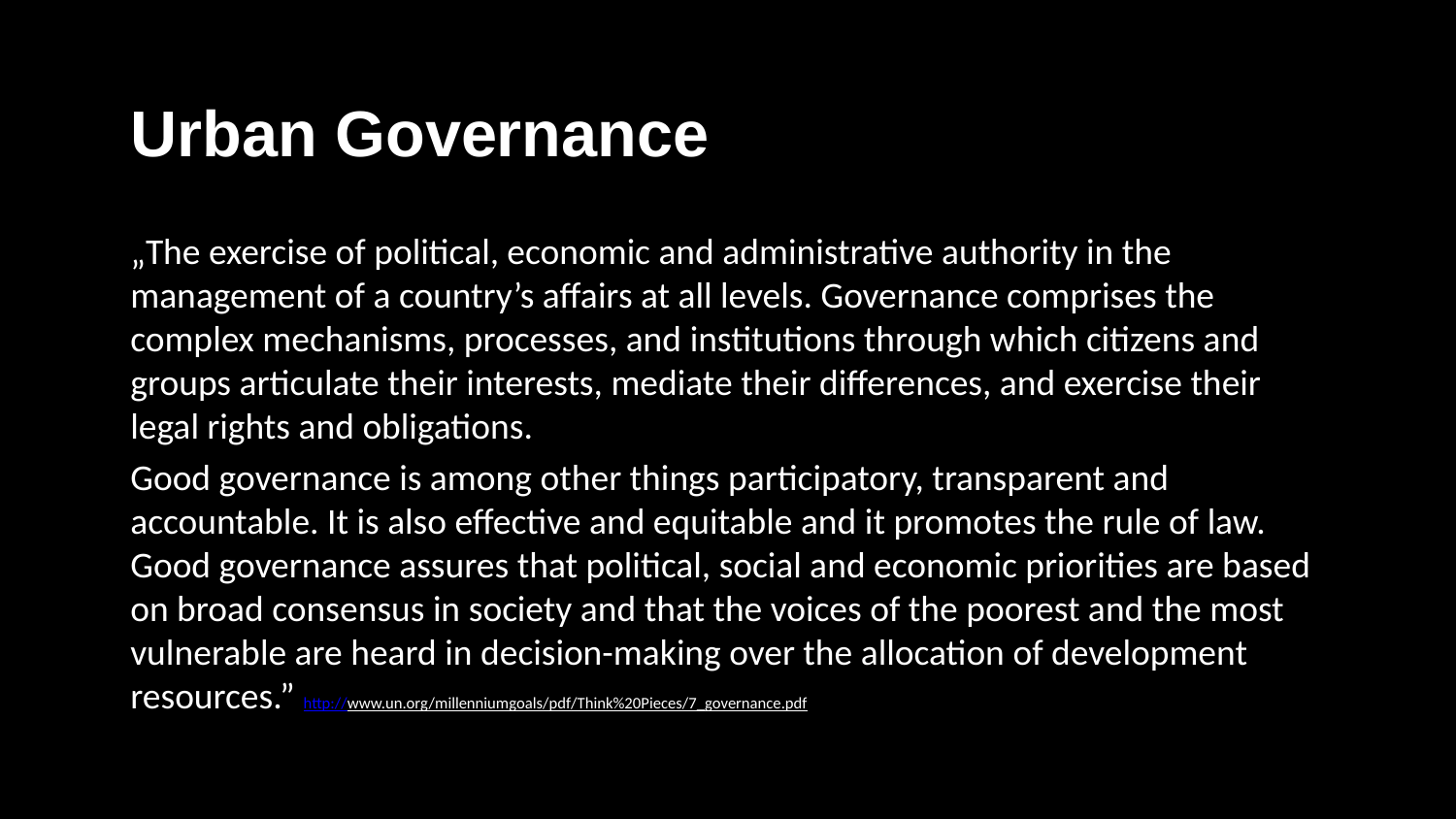

Urban Governance

„The exercise of political, economic and administrative authority in the management of a country’s affairs at all levels. Governance comprises the complex mechanisms, processes, and institutions through which citizens and groups articulate their interests, mediate their differences, and exercise their legal rights and obligations.
Good governance is among other things participatory, transparent and accountable. It is also effective and equitable and it promotes the rule of law. Good governance assures that political, social and economic priorities are based on broad consensus in society and that the voices of the poorest and the most vulnerable are heard in decision-making over the allocation of development resources.” http://www.un.org/millenniumgoals/pdf/Think%20Pieces/7_governance.pdf